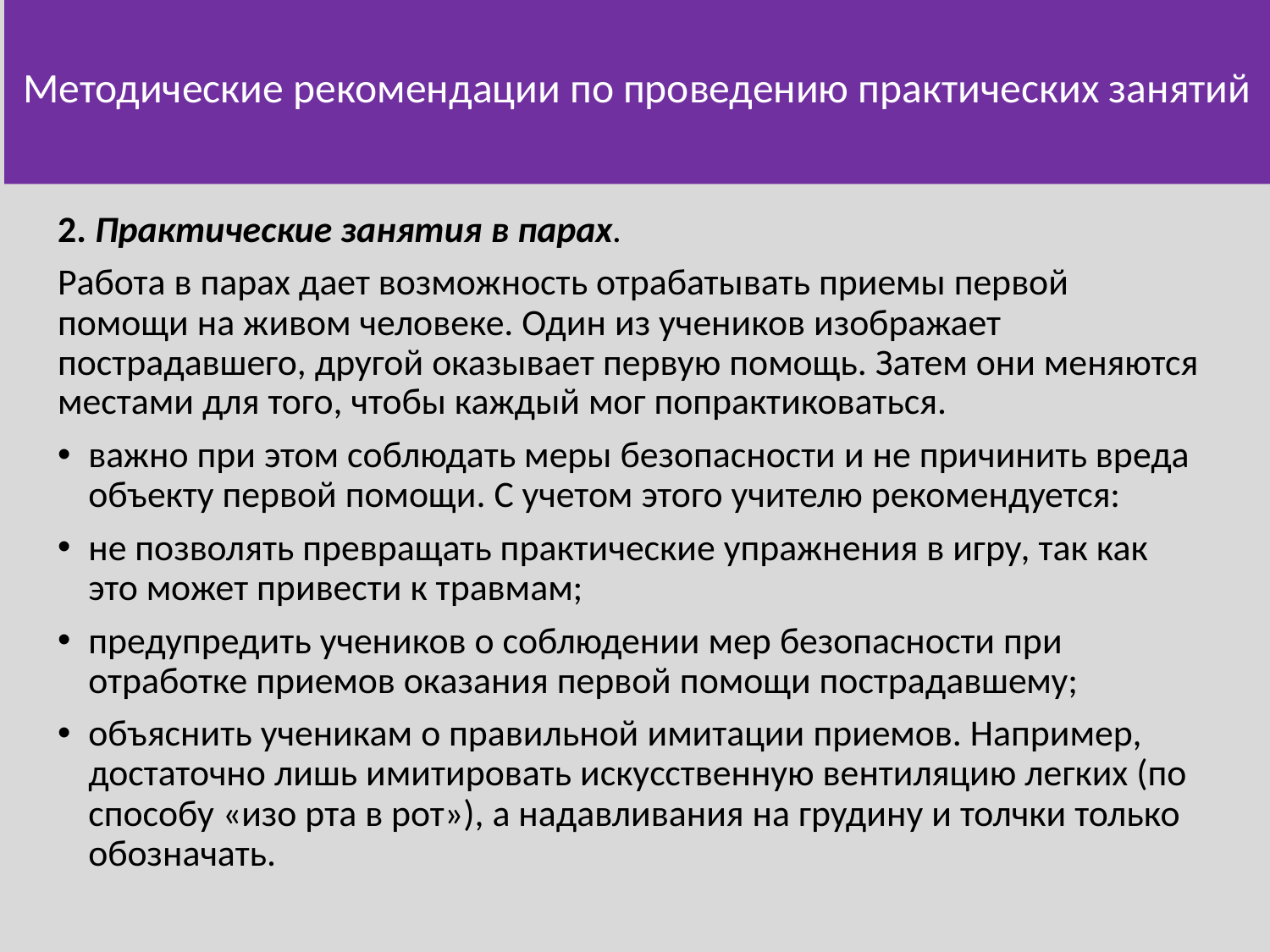

# Методические рекомендации по проведению практических занятий
2. Практические занятия в парах.
Работа в парах дает возможность отрабатывать приемы первой помощи на живом человеке. Один из учеников изображает пострадавшего, другой оказывает первую помощь. Затем они меняются местами для того, чтобы каждый мог попрактиковаться.
важно при этом соблюдать меры безопасности и не причинить вреда объекту первой помощи. С учетом этого учителю рекомендуется:
не позволять превращать практические упражнения в игру, так как это может привести к травмам;
предупредить учеников о соблюдении мер безопасности при отработке приемов оказания первой помощи пострадавшему;
объяснить ученикам о правильной имитации приемов. Например, достаточно лишь имитировать искусственную вентиляцию легких (по способу «изо рта в рот»), а надавливания на грудину и толчки только обозначать.